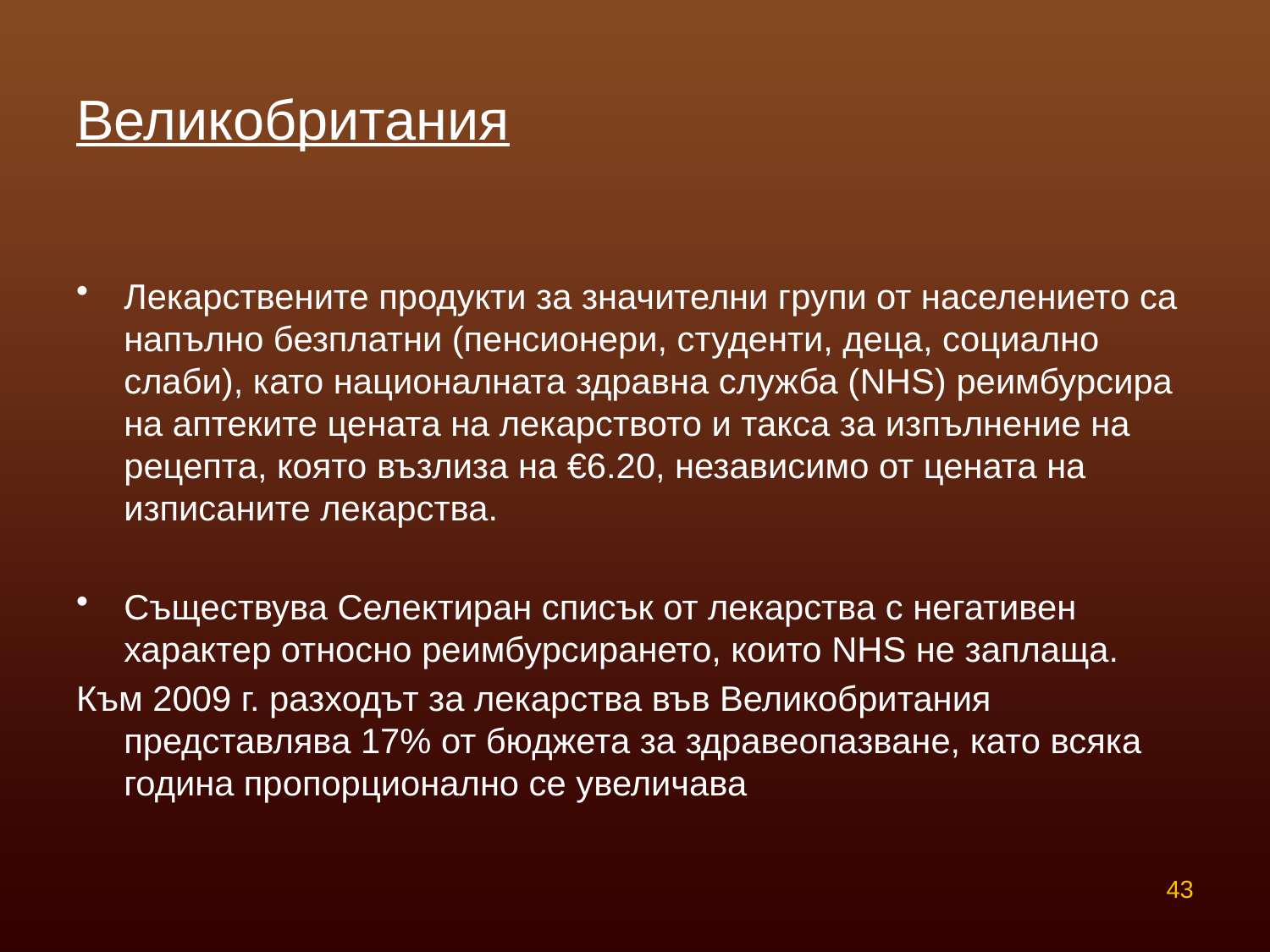

# Великобритания
Лекарствените продукти за значителни групи от населението са напълно безплатни (пенсионери, студенти, деца, социално слаби), като националната здравна служба (NHS) реимбурсира на аптеките цената на лекарството и такса за изпълнение на рецепта, която възлиза на €6.20, независимо от цената на изписаните лекарства.

Съществува Селектиран списък от лекарства с негативен характер относно реимбурсирането, които NHS не заплаща.
Към 2009 г. разходът за лекарства във Великобритания представлява 17% от бюджета за здравеопазване, като всяка година пропорционално се увеличава
43